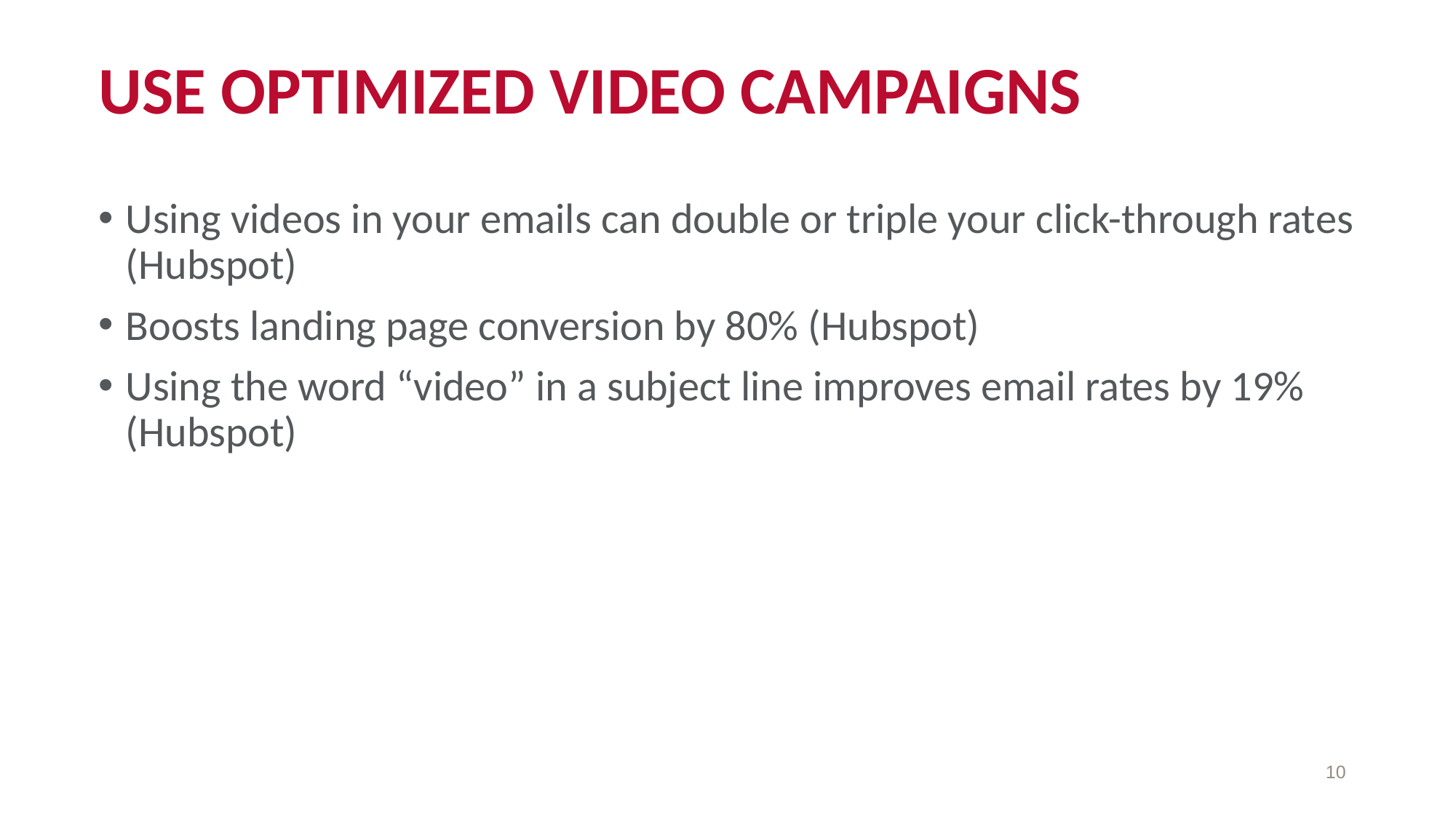

# Use optimized video campaigns
Using videos in your emails can double or triple your click-through rates (Hubspot)
Boosts landing page conversion by 80% (Hubspot)
Using the word “video” in a subject line improves email rates by 19% (Hubspot)

10